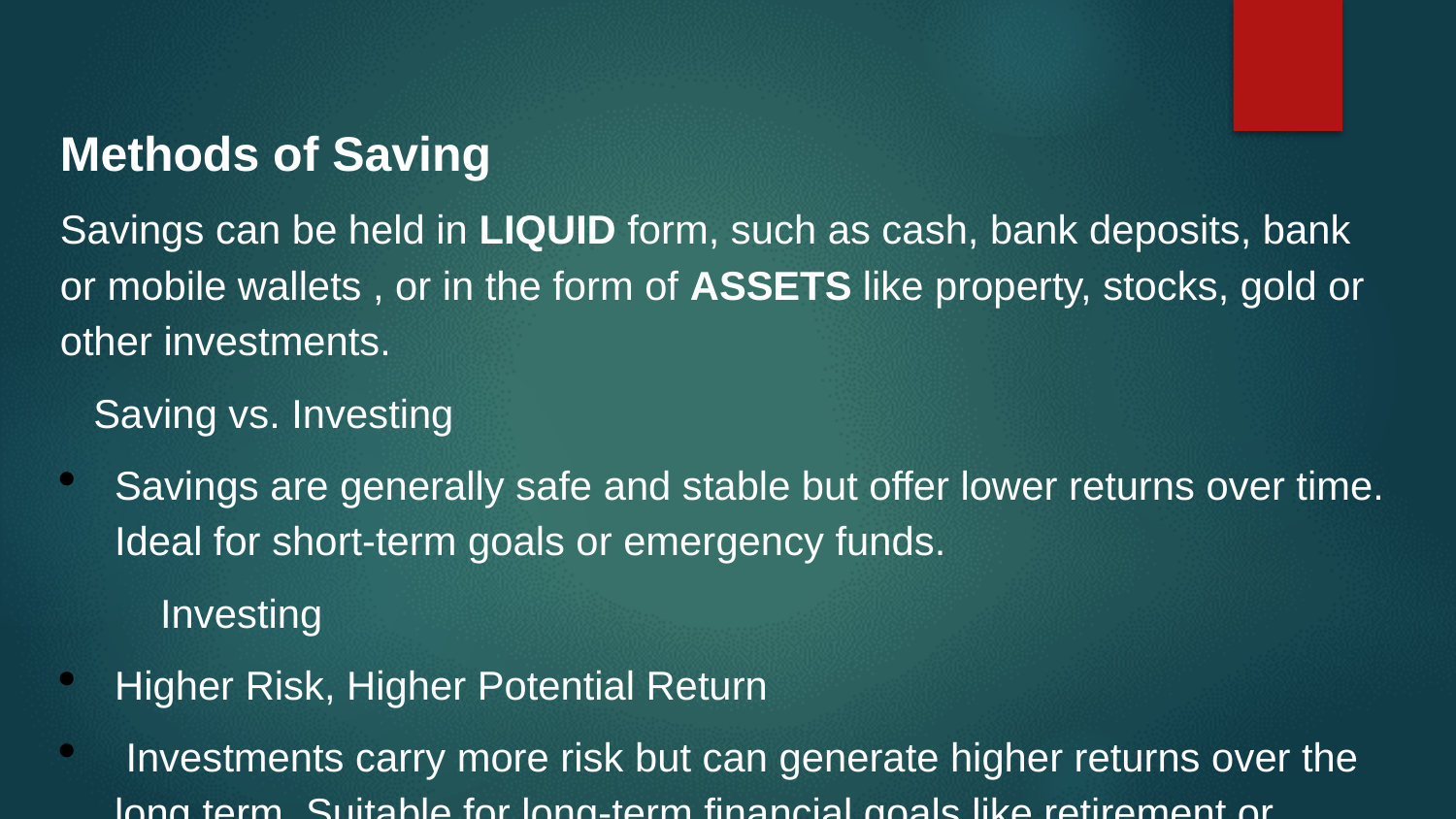

Methods of Saving
Savings can be held in LIQUID form, such as cash, bank deposits, bank or mobile wallets , or in the form of ASSETS like property, stocks, gold or other investments.
   Saving vs. Investing
Savings are generally safe and stable but offer lower returns over time. Ideal for short-term goals or emergency funds.
         Investing
Higher Risk, Higher Potential Return
 Investments carry more risk but can generate higher returns over the long term. Suitable for long-term financial goals like retirement or wealth building.